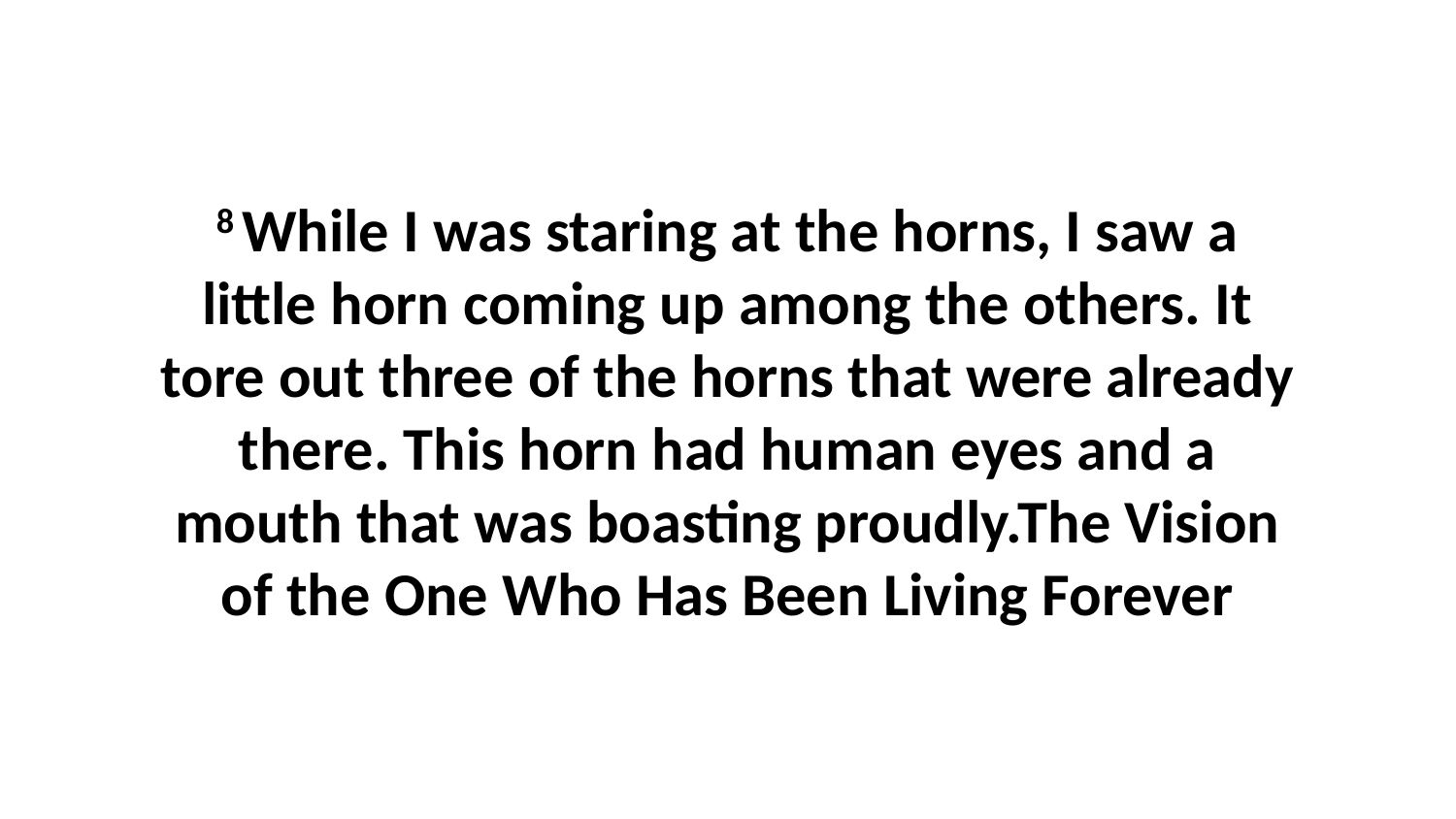

8 While I was staring at the horns, I saw a little horn coming up among the others. It tore out three of the horns that were already there. This horn had human eyes and a mouth that was boasting proudly.The Vision of the One Who Has Been Living Forever